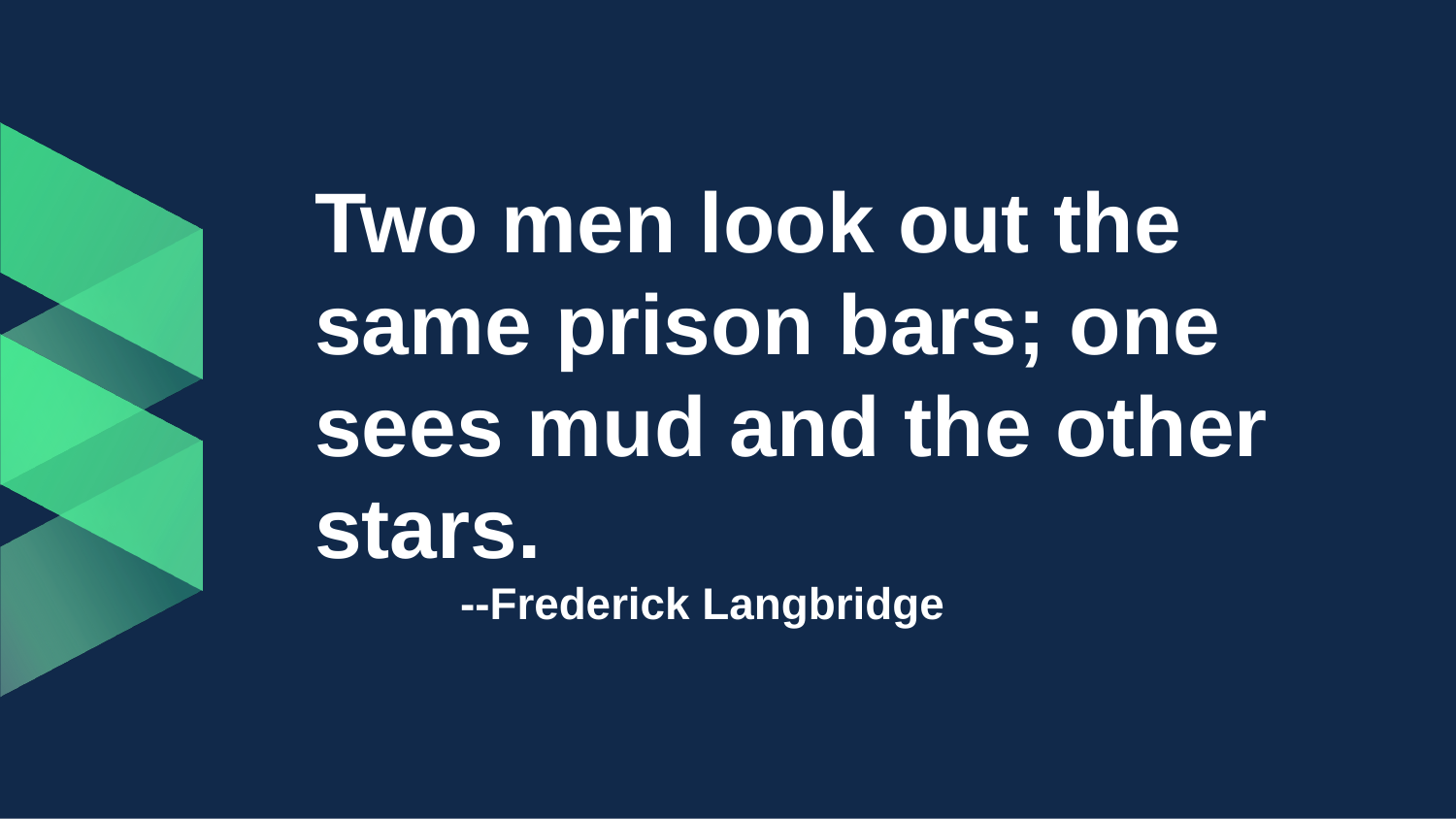

# Two men look out the same prison bars; one sees mud and the other stars.
--Frederick Langbridge